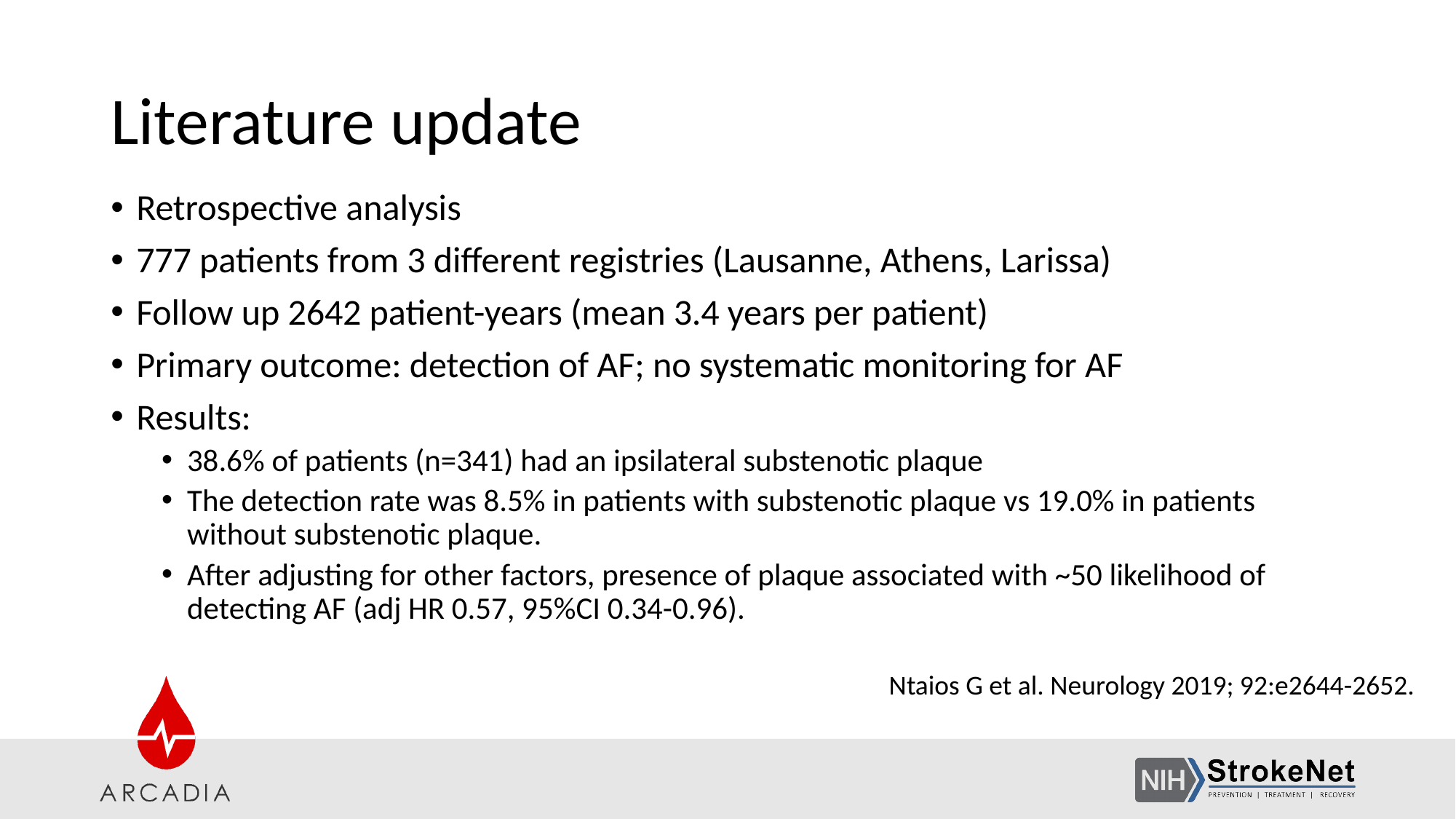

# Literature update
Retrospective analysis
777 patients from 3 different registries (Lausanne, Athens, Larissa)
Follow up 2642 patient-years (mean 3.4 years per patient)
Primary outcome: detection of AF; no systematic monitoring for AF
Results:
38.6% of patients (n=341) had an ipsilateral substenotic plaque
The detection rate was 8.5% in patients with substenotic plaque vs 19.0% in patients without substenotic plaque.
After adjusting for other factors, presence of plaque associated with ~50 likelihood of detecting AF (adj HR 0.57, 95%CI 0.34-0.96).

Ntaios G et al. Neurology 2019; 92:e2644-2652.